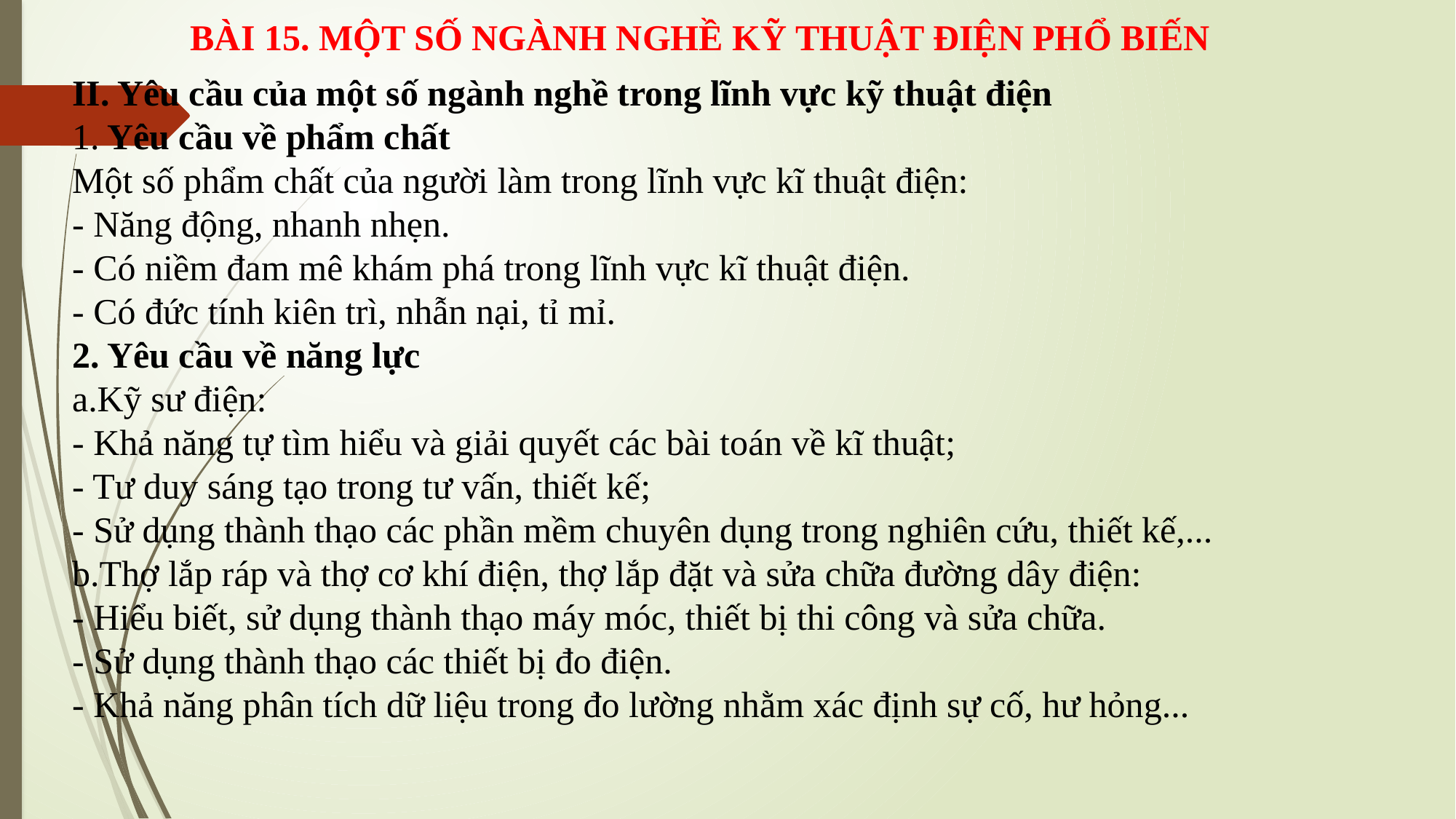

BÀI 15. MỘT SỐ NGÀNH NGHỀ KỸ THUẬT ĐIỆN PHỔ BIẾN
II. Yêu cầu của một số ngành nghề trong lĩnh vực kỹ thuật điện
1. Yêu cầu về phẩm chất
Một số phẩm chất của người làm trong lĩnh vực kĩ thuật điện:
- Năng động, nhanh nhẹn.
- Có niềm đam mê khám phá trong lĩnh vực kĩ thuật điện.
- Có đức tính kiên trì, nhẫn nại, tỉ mỉ.
2. Yêu cầu về năng lực
a.Kỹ sư điện:
- Khả năng tự tìm hiểu và giải quyết các bài toán về kĩ thuật;
- Tư duy sáng tạo trong tư vấn, thiết kế;
- Sử dụng thành thạo các phần mềm chuyên dụng trong nghiên cứu, thiết kế,...
b.Thợ lắp ráp và thợ cơ khí điện, thợ lắp đặt và sửa chữa đường dây điện:
- Hiểu biết, sử dụng thành thạo máy móc, thiết bị thi công và sửa chữa.
- Sử dụng thành thạo các thiết bị đo điện.
- Khả năng phân tích dữ liệu trong đo lường nhằm xác định sự cố, hư hỏng...